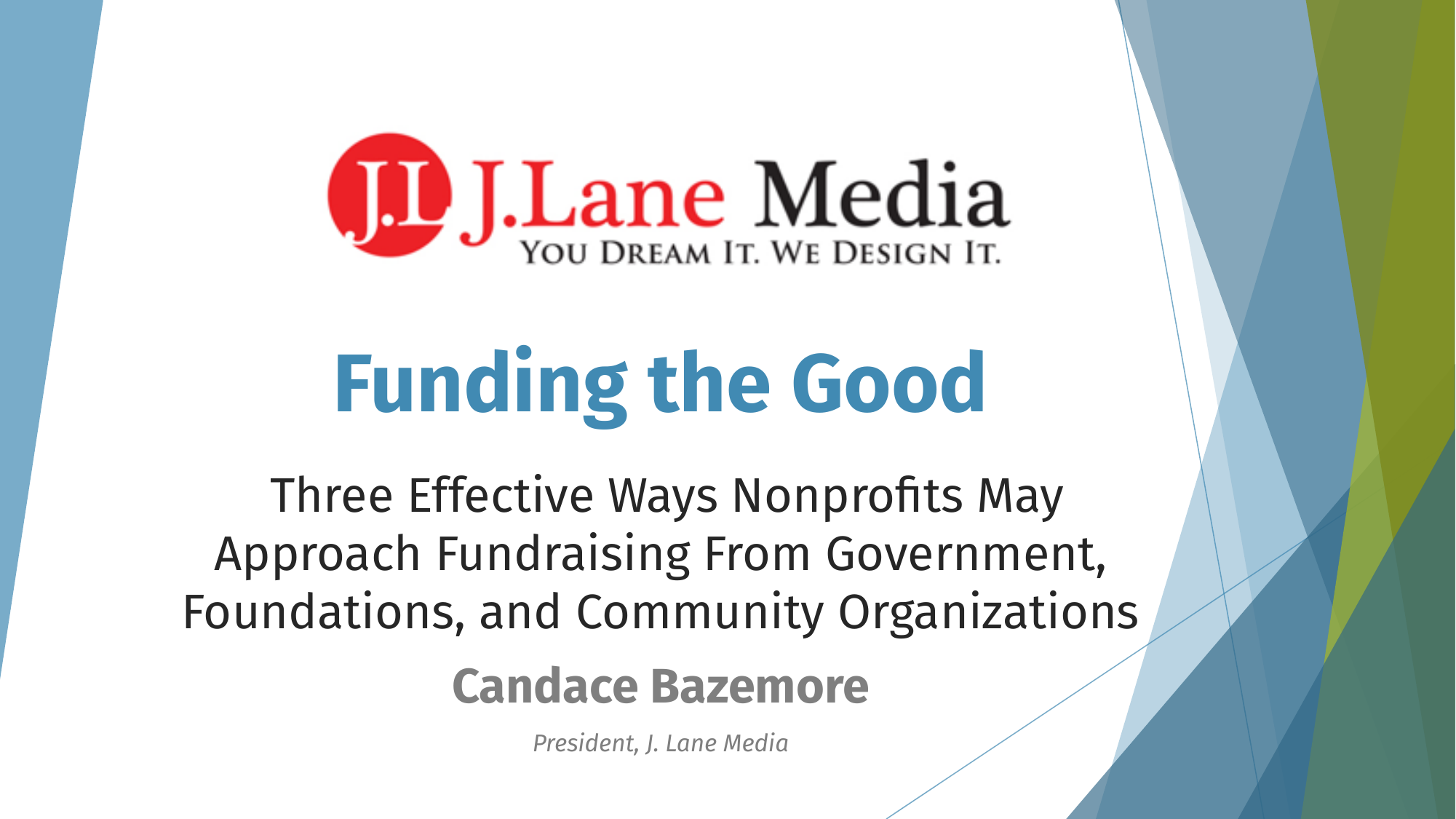

# Funding the Good
 Three Effective Ways Nonprofits May Approach Fundraising From Government, Foundations, and Community Organizations

Candace Bazemore
President, J. Lane Media